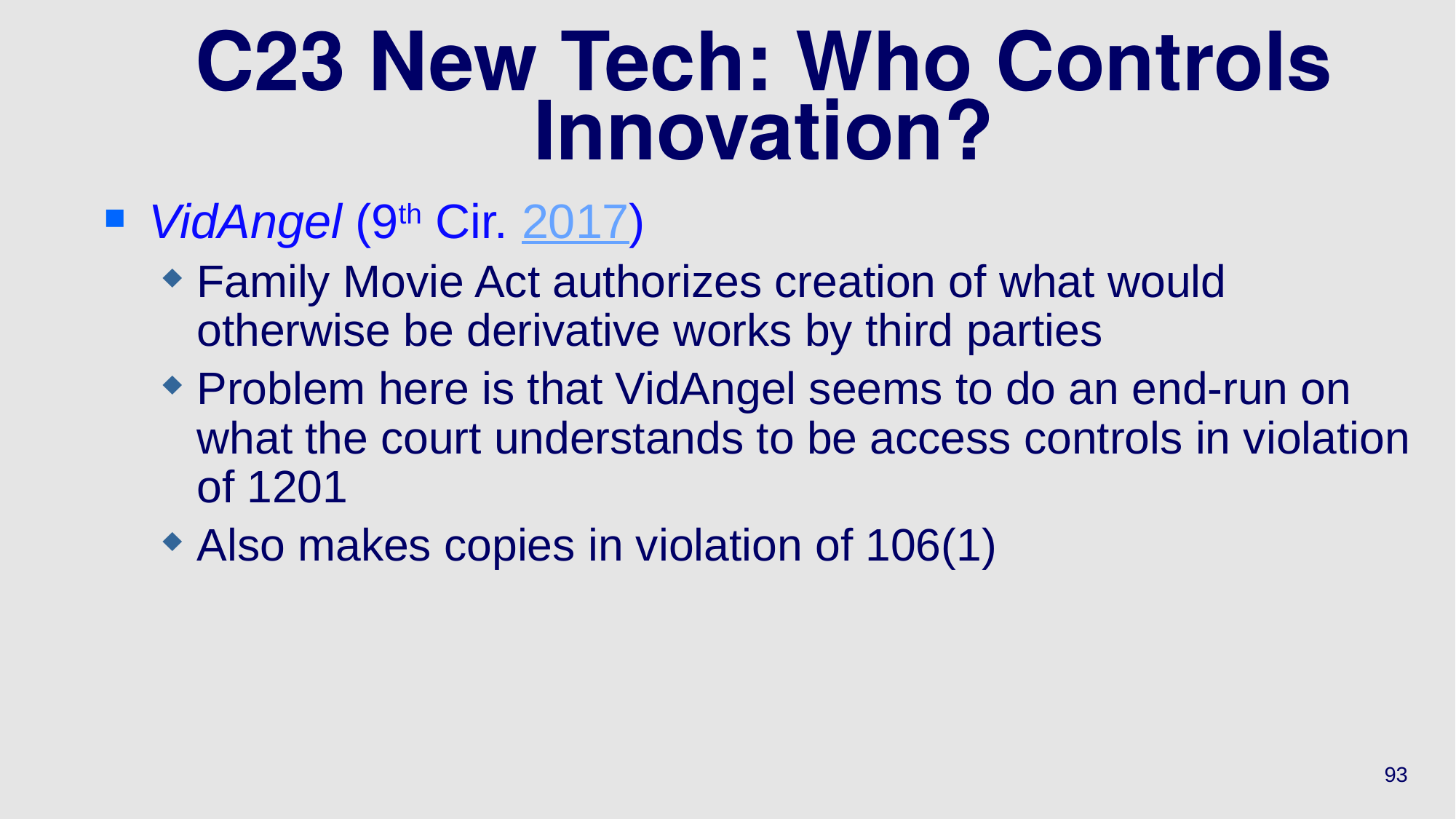

# C23 New Tech: Who Controls Innovation?
VidAngel (9th Cir. 2017)
Family Movie Act authorizes creation of what would otherwise be derivative works by third parties
Problem here is that VidAngel seems to do an end-run on what the court understands to be access controls in violation of 1201
Also makes copies in violation of 106(1)

93